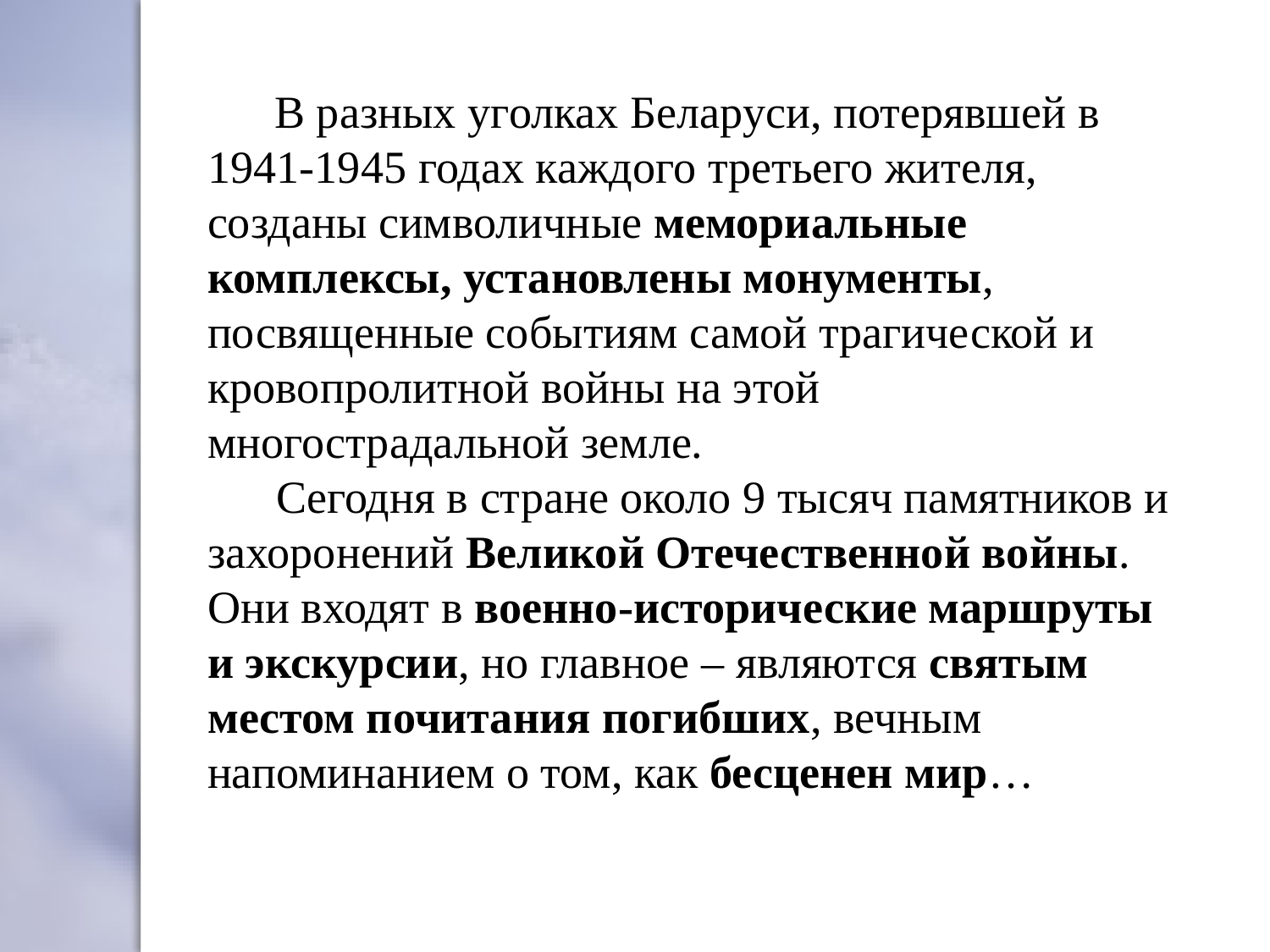

В разных уголках Беларуси, потерявшей в 1941-1945 годах каждого третьего жителя, созданы символичные мемориальные комплексы, установлены монументы, посвященные событиям самой трагической и кровопролитной войны на этой многострадальной земле.
      Сегодня в стране около 9 тысяч памятников и захоронений Великой Отечественной войны. Они входят в военно-исторические маршруты и экскурсии, но главное – являются святым местом почитания погибших, вечным напоминанием о том, как бесценен мир…